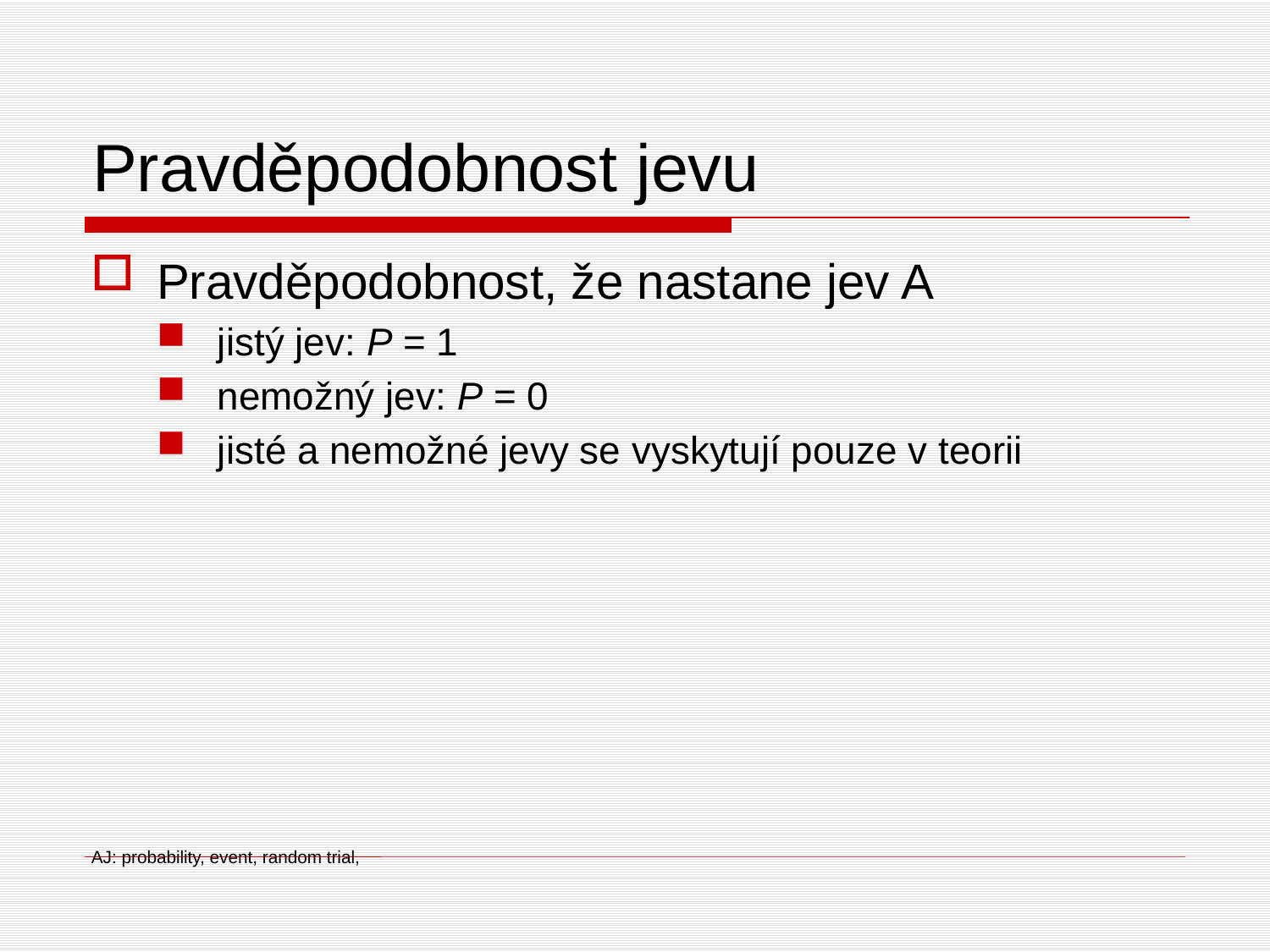

# Pravděpodobnost jevu
Pravděpodobnost, že nastane jev A
jistý jev: P = 1
nemožný jev: P = 0
jisté a nemožné jevy se vyskytují pouze v teorii

AJ: probability, event, random trial,